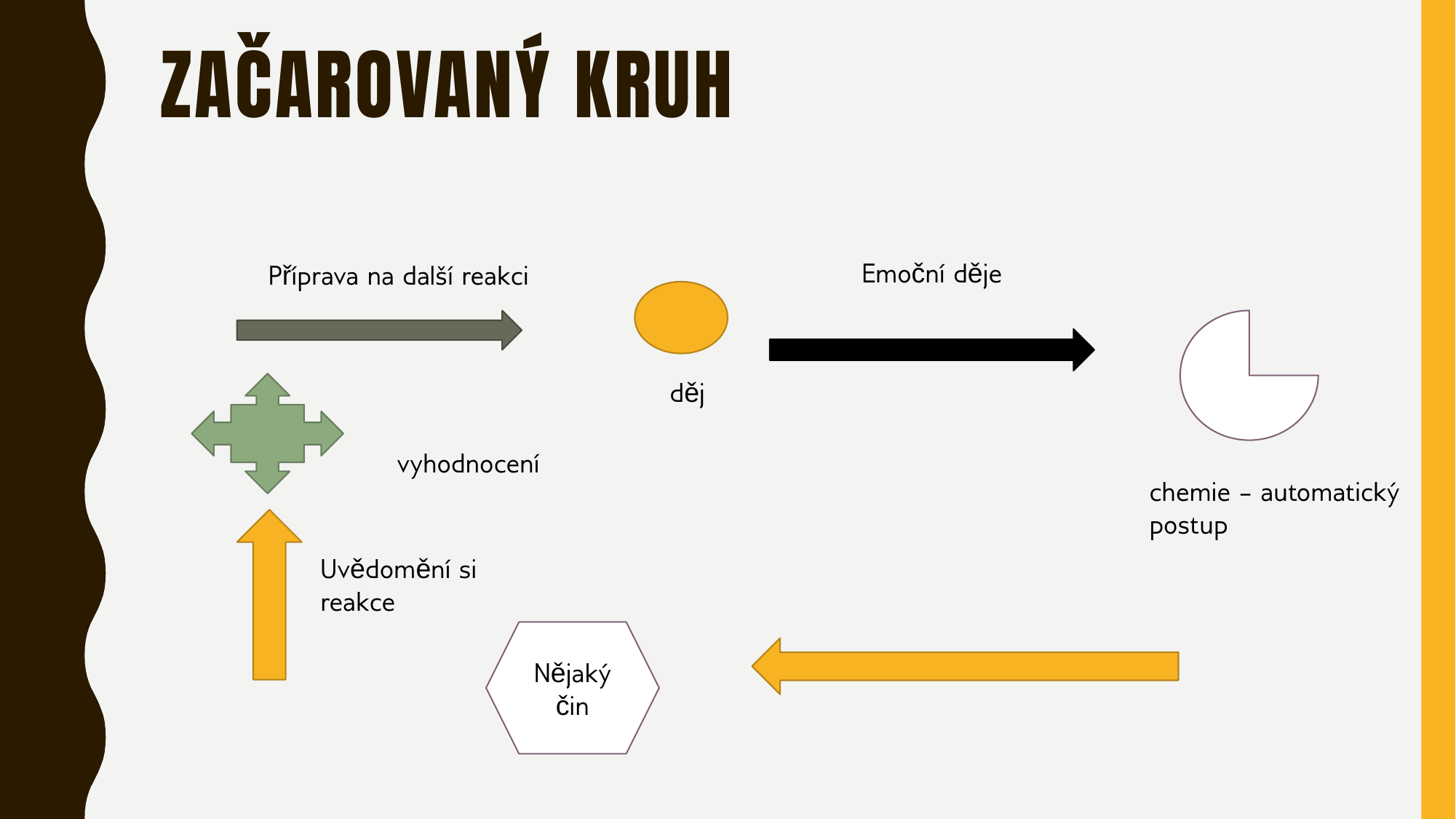

# Začarovaný kruh
Emoční děje
Příprava na další reakci

děj

vyhodnocení
chemie – automatický
postup

Uvědomění si
reakce
Nějaký čin